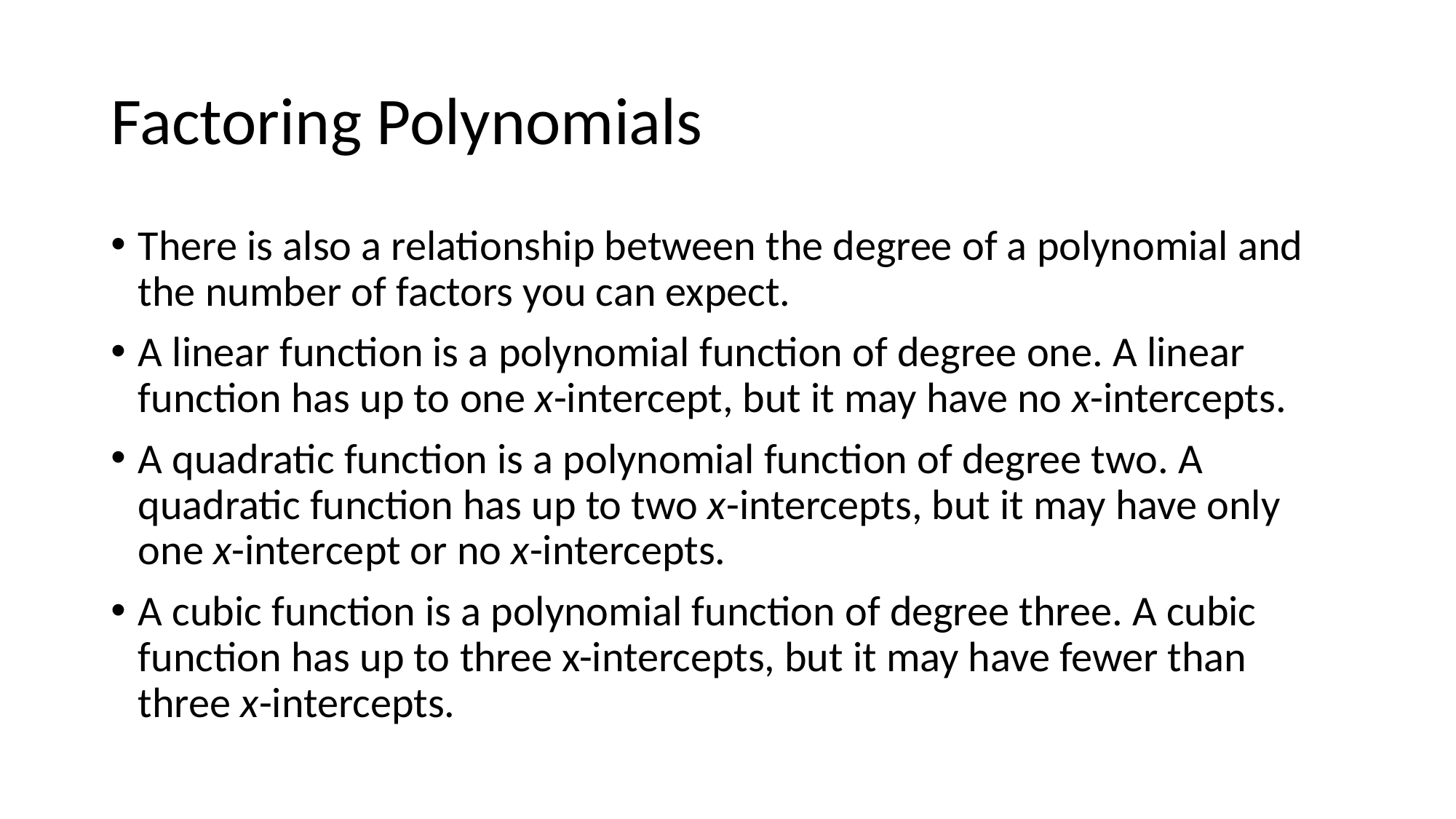

# Factoring Polynomials
There is also a relationship between the degree of a polynomial and the number of factors you can expect.
A linear function is a polynomial function of degree one. A linear function has up to one x-intercept, but it may have no x-intercepts.
A quadratic function is a polynomial function of degree two. A quadratic function has up to two x-intercepts, but it may have only one x-intercept or no x-intercepts.
A cubic function is a polynomial function of degree three. A cubic function has up to three x-intercepts, but it may have fewer than three x-intercepts.